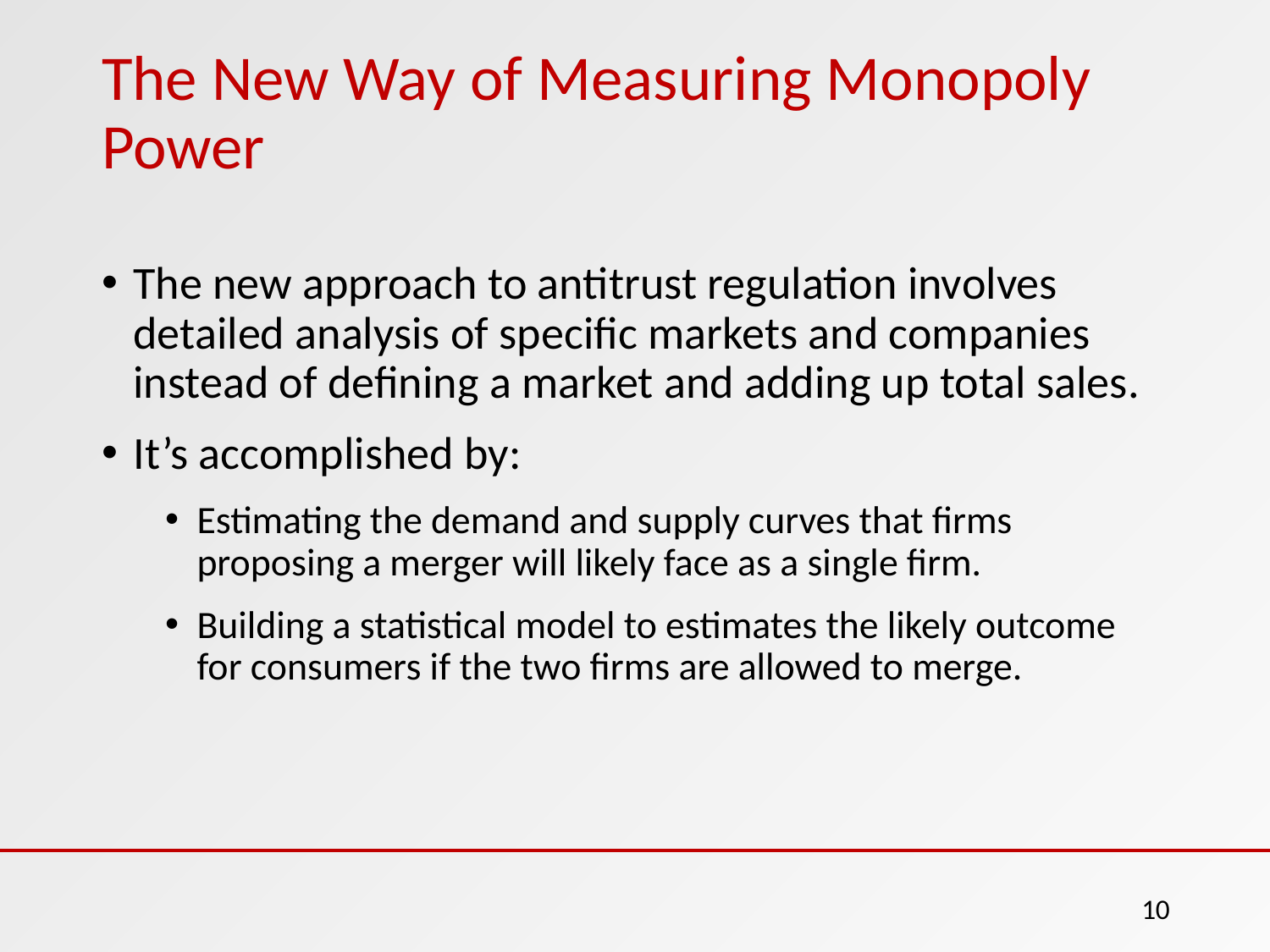

# The New Way of Measuring Monopoly Power
The new approach to antitrust regulation involves detailed analysis of specific markets and companies instead of defining a market and adding up total sales.
It’s accomplished by:
Estimating the demand and supply curves that firms proposing a merger will likely face as a single firm.
Building a statistical model to estimates the likely outcome for consumers if the two firms are allowed to merge.

10